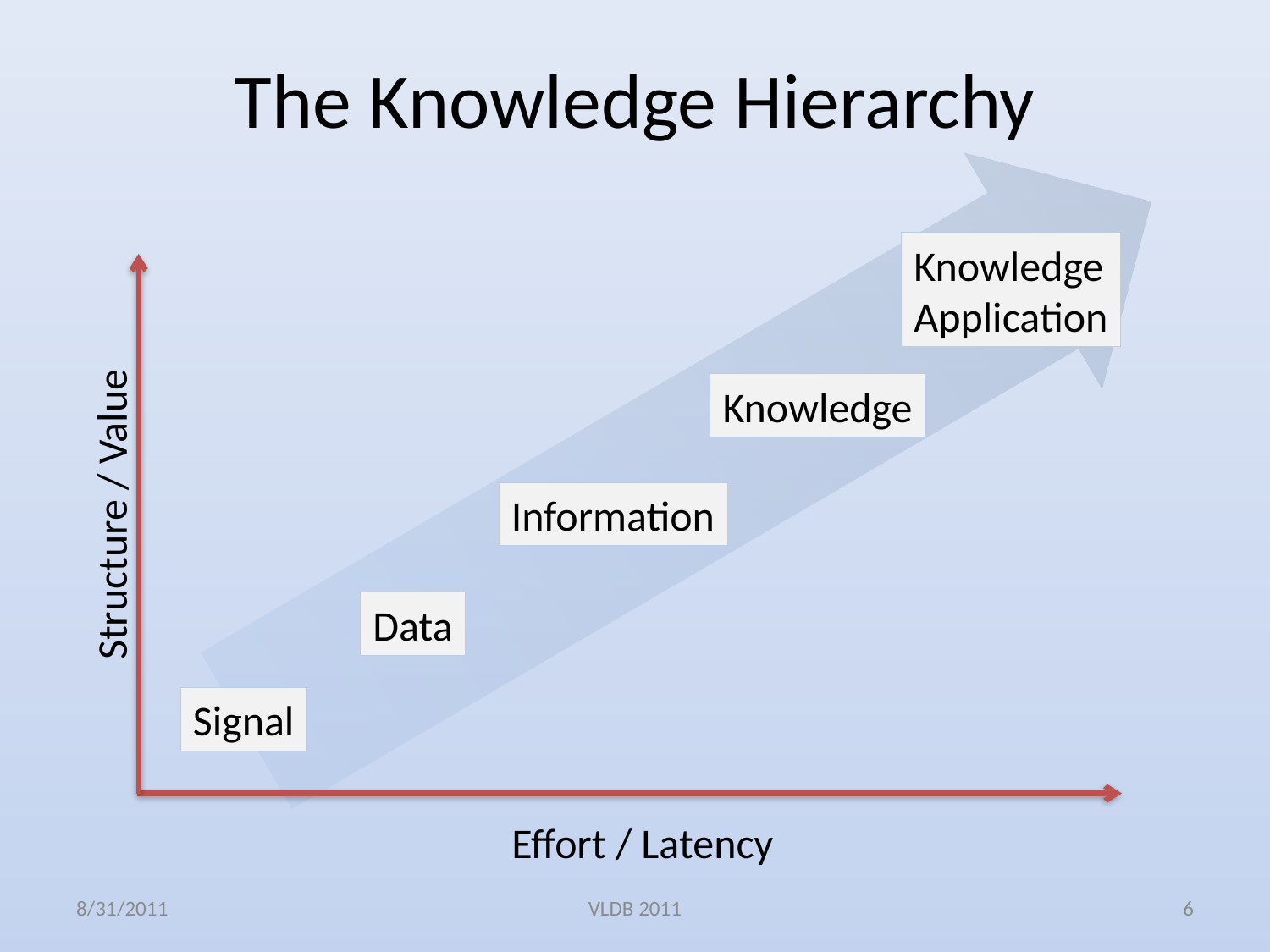

# The Knowledge Hierarchy
Knowledge
Application

Knowledge
Information
Structure / Value
Data
Signal
Effort / Latency
8/31/2011
VLDB 2011
6